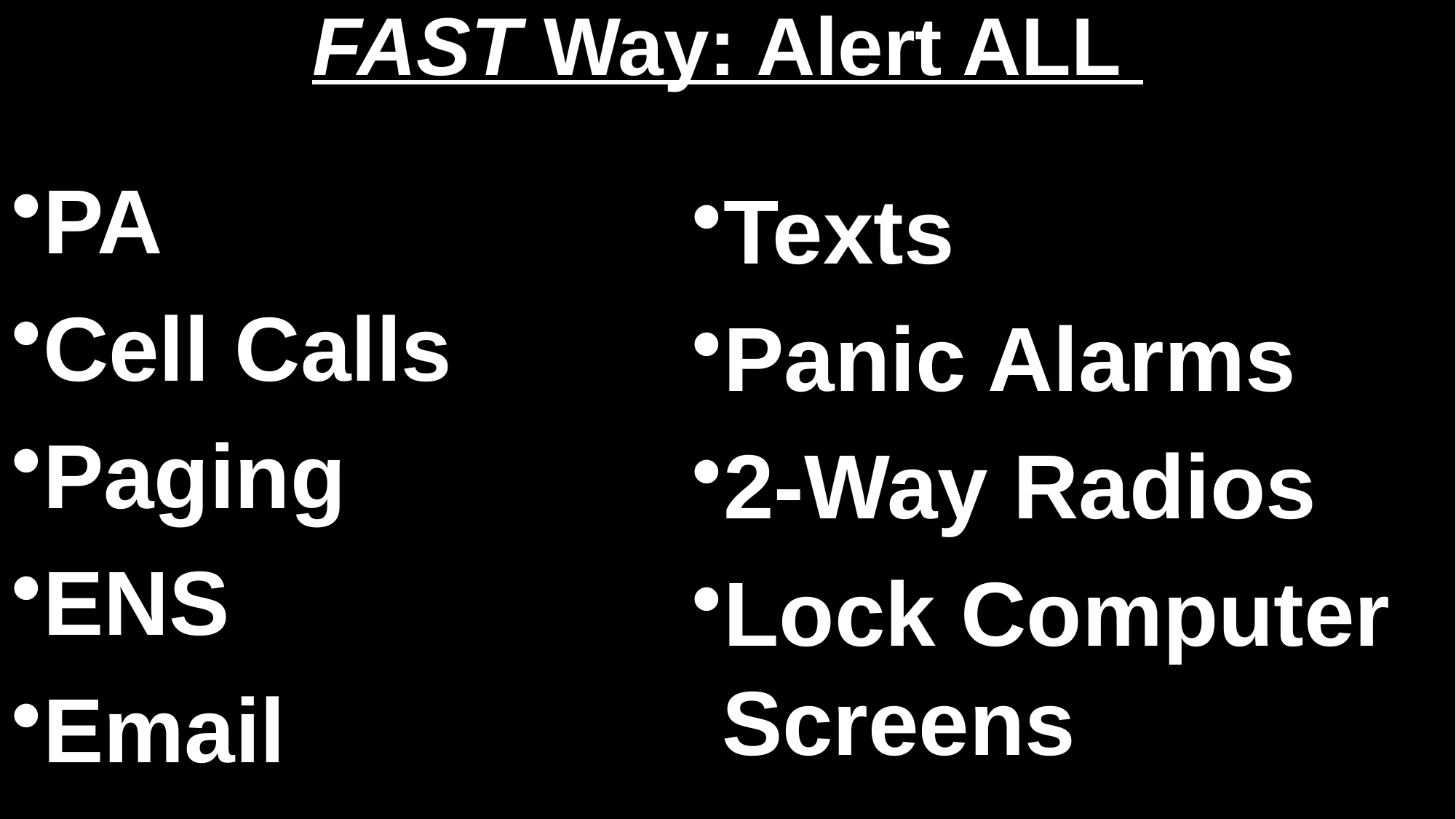

# FAST Way: Alert ALL
PA
Cell Calls
Paging
ENS
Email

Texts
Panic Alarms
2-Way Radios
Lock Computer Screens